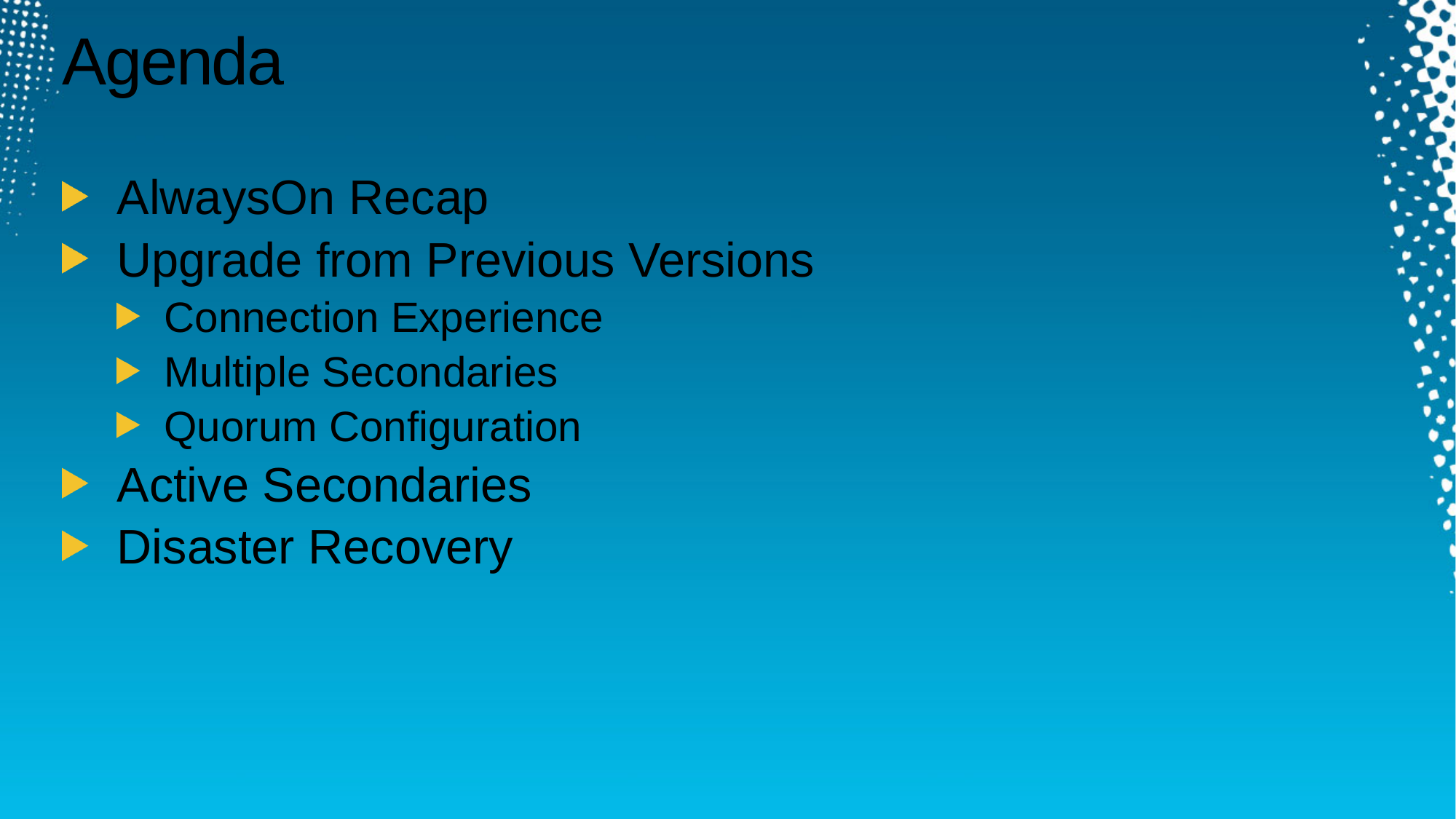

# Agenda
AlwaysOn Recap
Upgrade from Previous Versions
Connection Experience
Multiple Secondaries
Quorum Configuration
Active Secondaries
Disaster Recovery